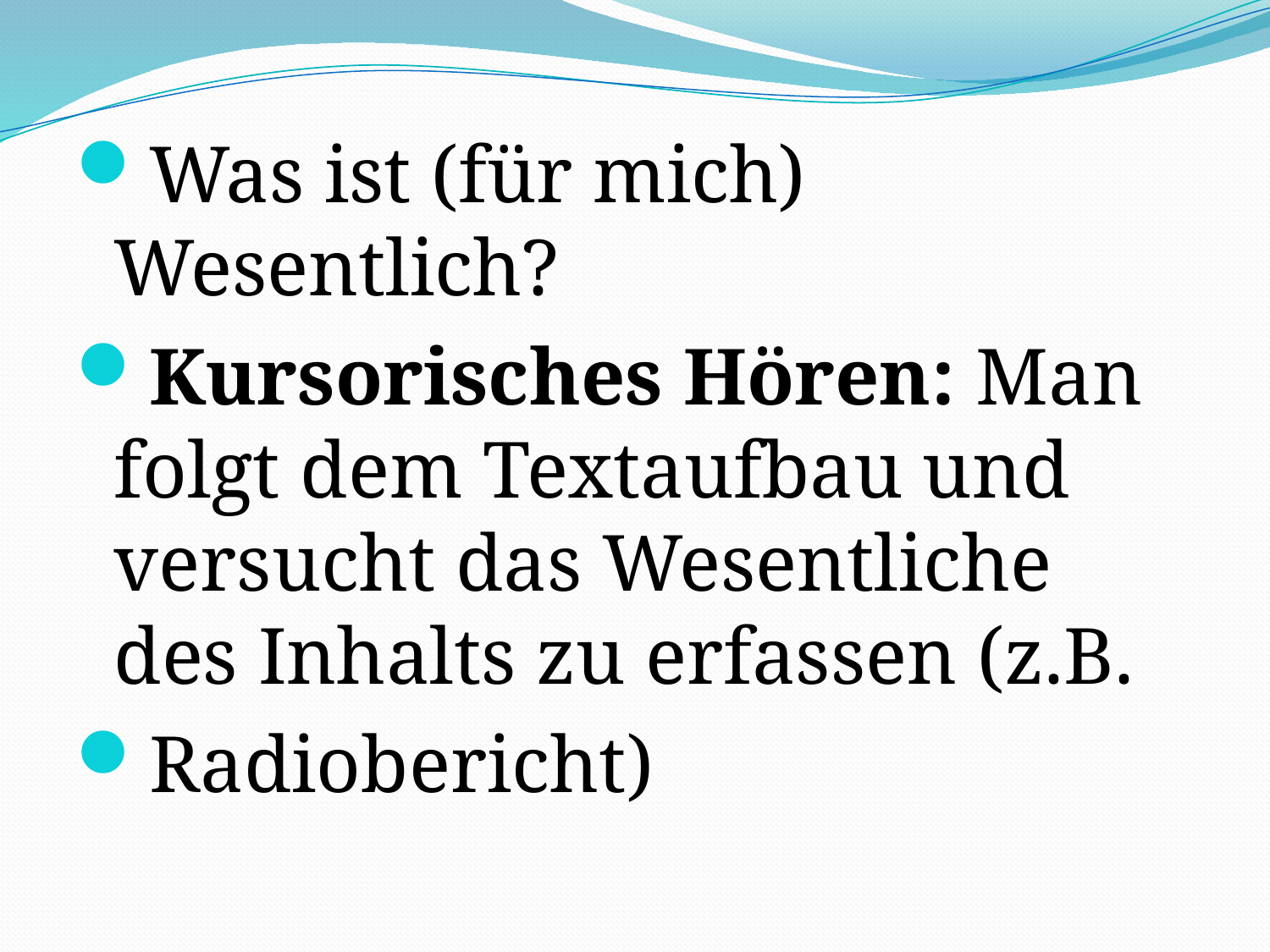

Was ist (für mich) Wesentlich?
Kursorisches Hören: Man folgt dem Textaufbau und versucht das Wesentliche des Inhalts zu erfassen (z.B.
Radiobericht)